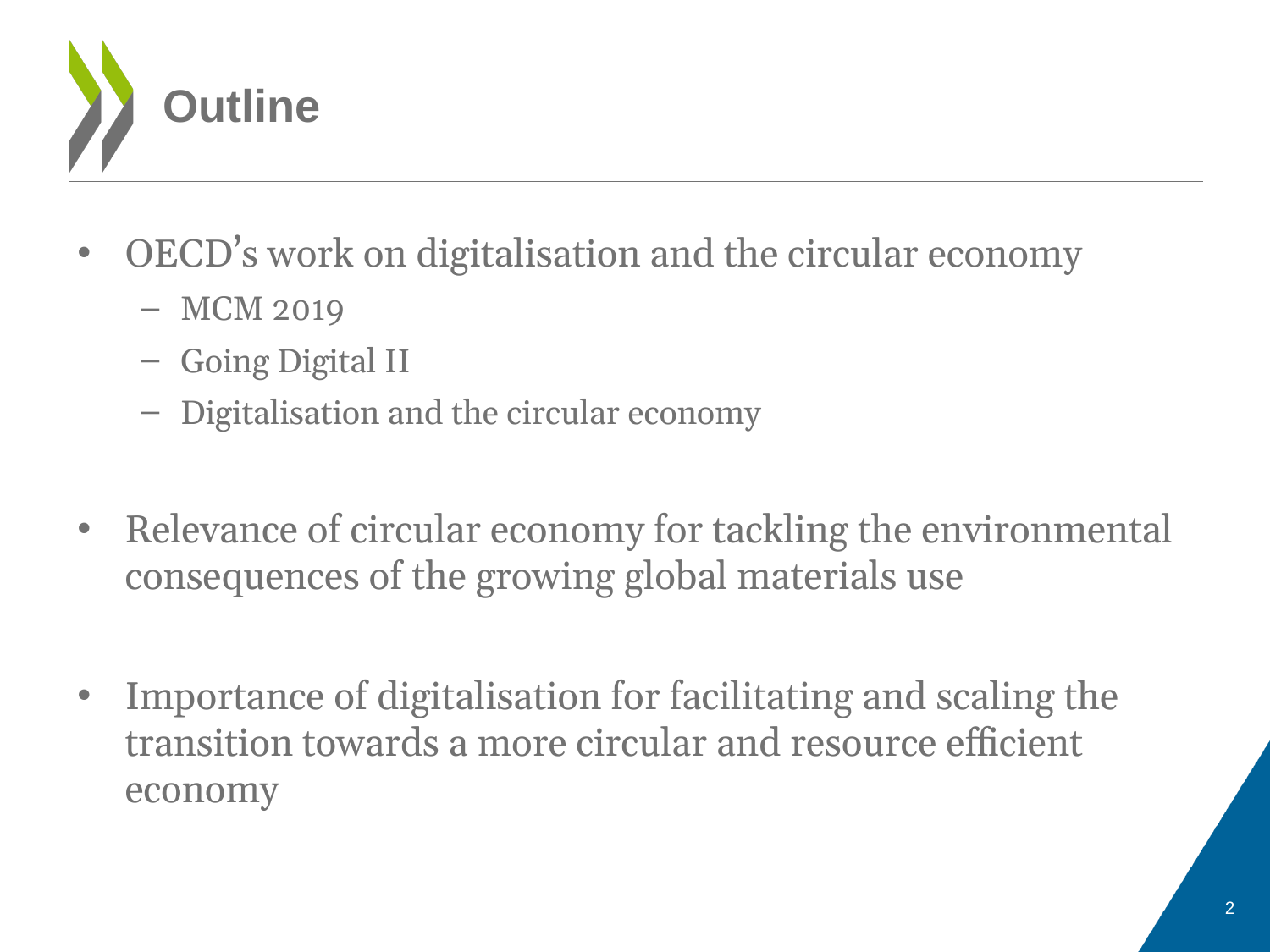

# Outline
OECD’s work on digitalisation and the circular economy
MCM 2019
Going Digital II
Digitalisation and the circular economy

Relevance of circular economy for tackling the environmental consequences of the growing global materials use

Importance of digitalisation for facilitating and scaling the transition towards a more circular and resource efficient economy
2